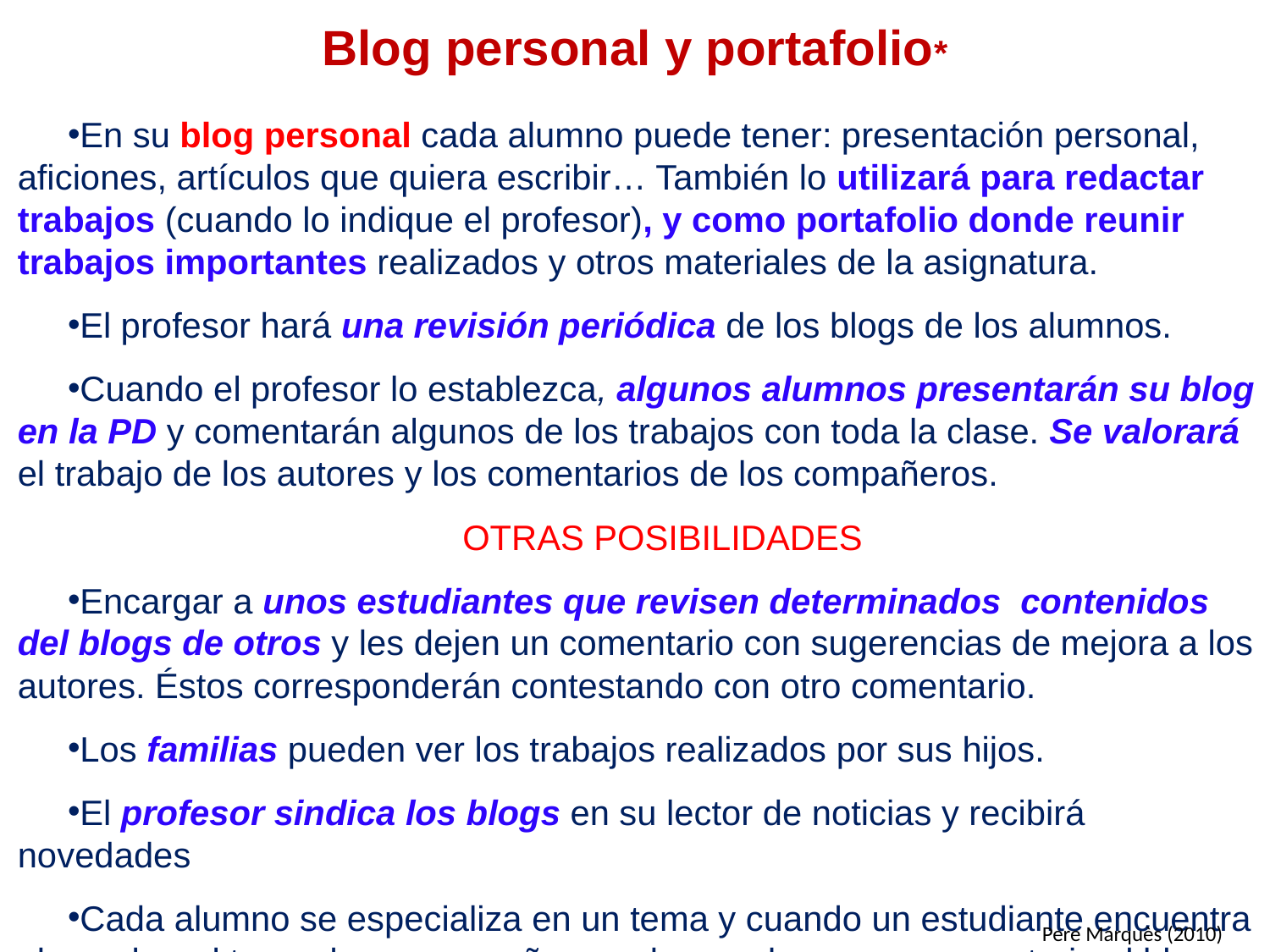

# Blog personal y portafolio*
En su blog personal cada alumno puede tener: presentación personal, aficiones, artículos que quiera escribir… También lo utilizará para redactar  trabajos (cuando lo indique el profesor), y como portafolio donde reunir trabajos importantes realizados y otros materiales de la asignatura.
El profesor hará una revisión periódica de los blogs de los alumnos.
Cuando el profesor lo establezca, algunos alumnos presentarán su blog en la PD y comentarán algunos de los trabajos con toda la clase. Se valorará el trabajo de los autores y los comentarios de los compañeros.
OTRAS POSIBILIDADES
Encargar a unos estudiantes que revisen determinados  contenidos del blogs de otros y les dejen un comentario con sugerencias de mejora a los autores. Éstos corresponderán contestando con otro comentario.
Los familias pueden ver los trabajos realizados por sus hijos.
El profesor sindica los blogs en su lector de noticias y recibirá novedades
Cada alumno se especializa en un tema y cuando un estudiante encuentra algo sobre el tema de un compañero se lo manda con un comentario al blog.

Pere Marquès (2010)